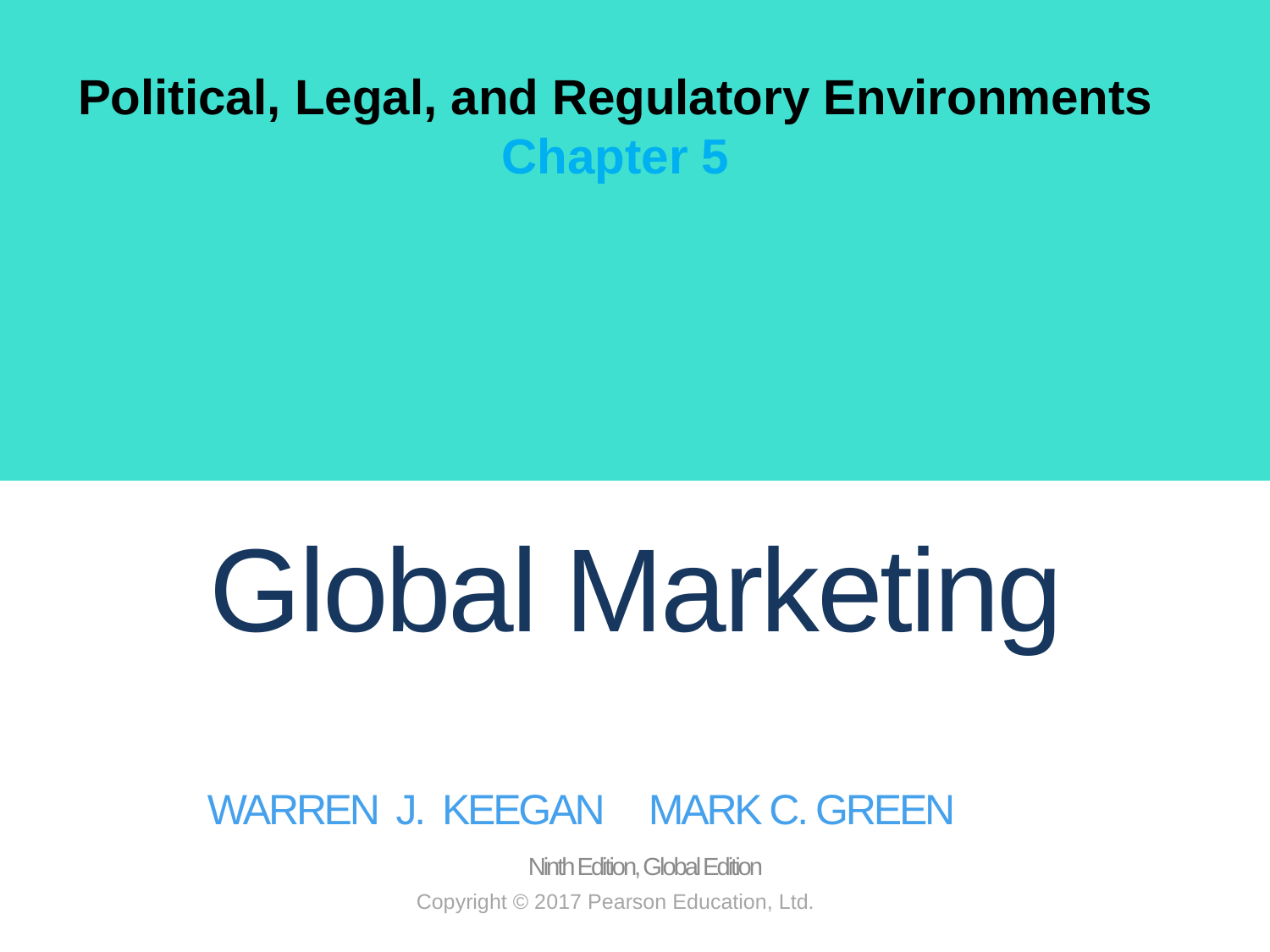

Political, Legal, and Regulatory Environments
Chapter 5
Copyright © 2017 Pearson Education, Ltd.